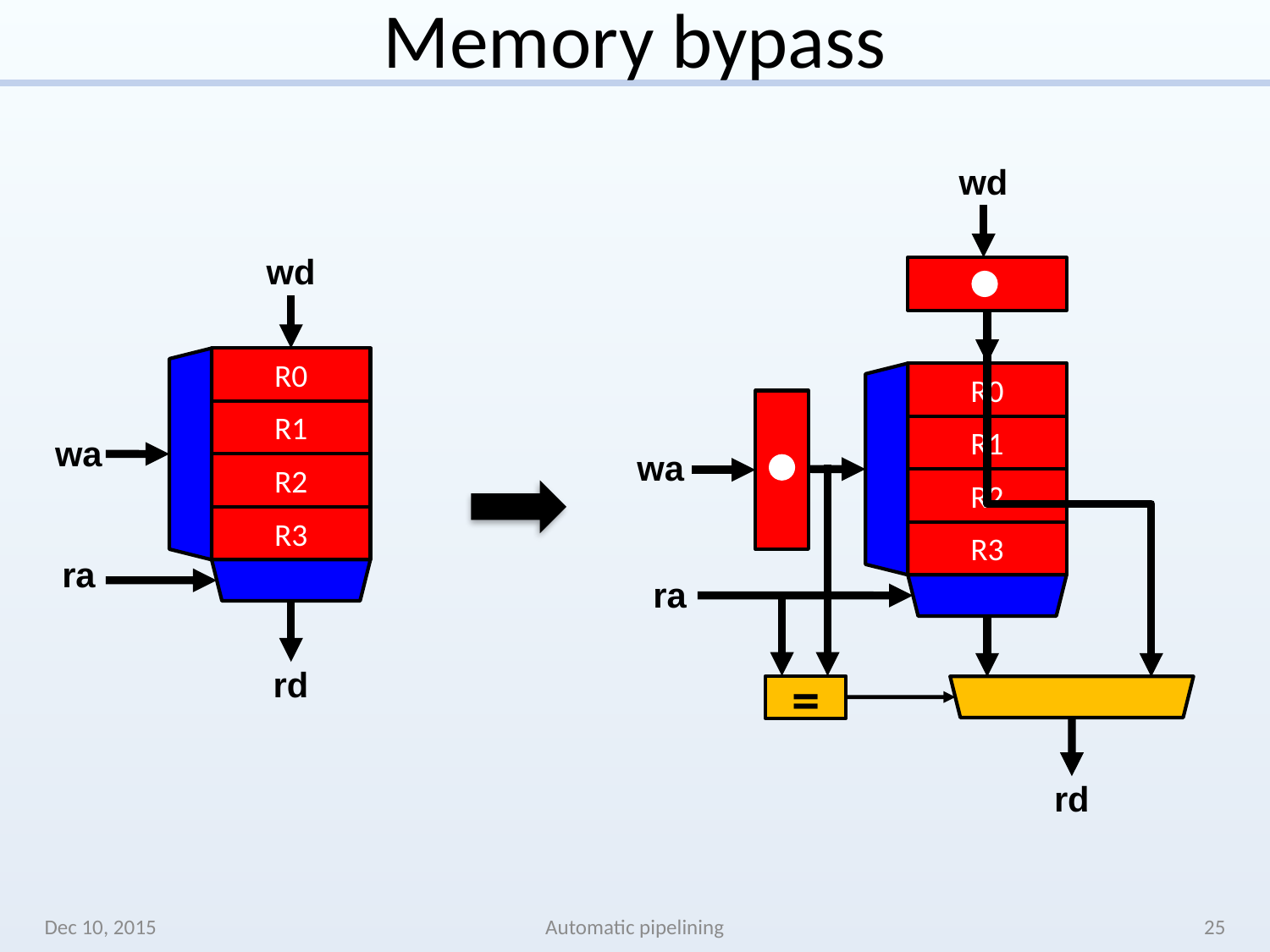

# Memory bypass
wd

R0
R1
wa

R2
R3
ra

=

rd
wd
R0
R1
wa

R2
R3
ra

rd

Dec 10, 2015
Automatic pipelining
25